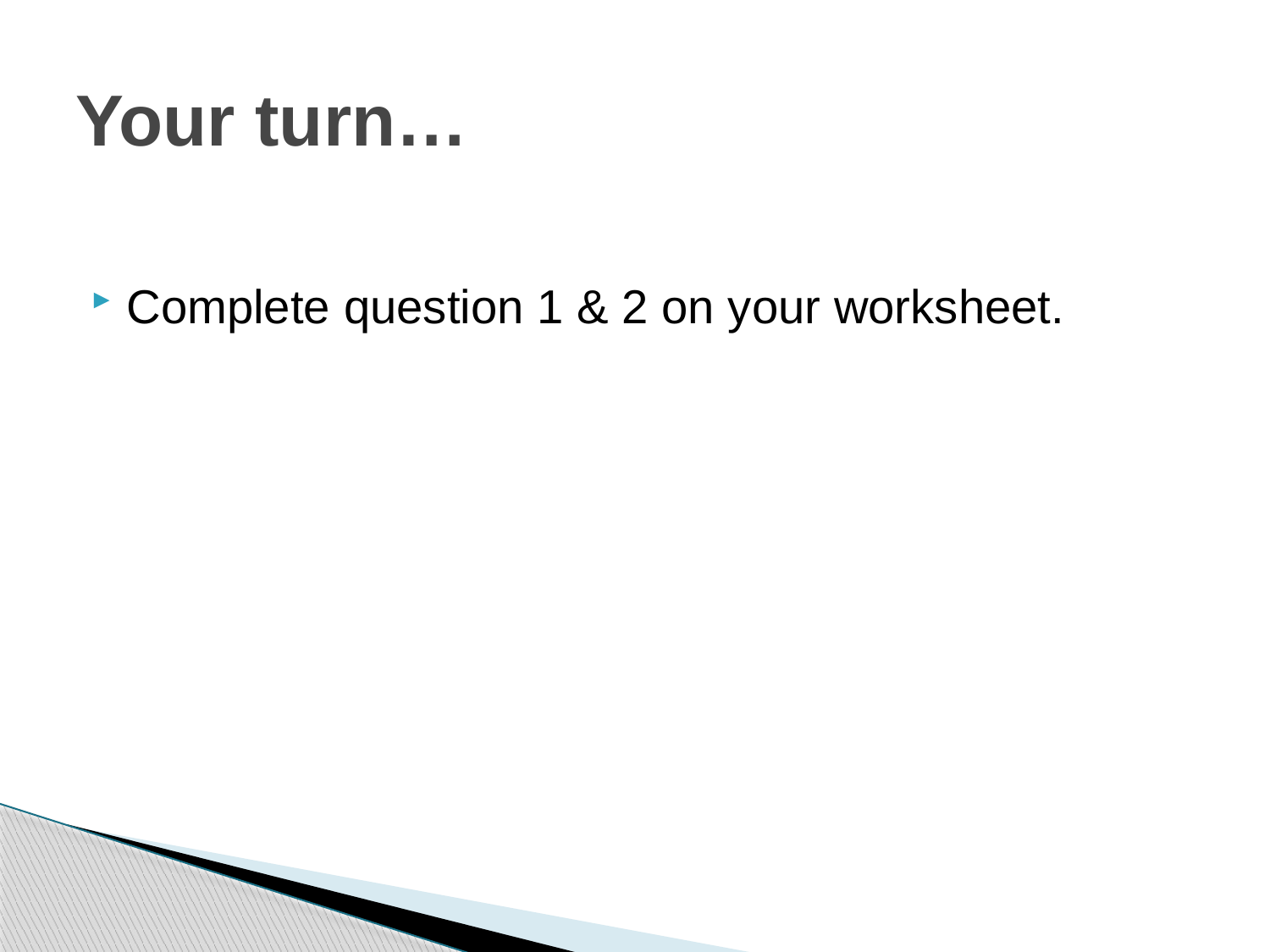

# Your turn…

Complete question 1 & 2 on your worksheet.